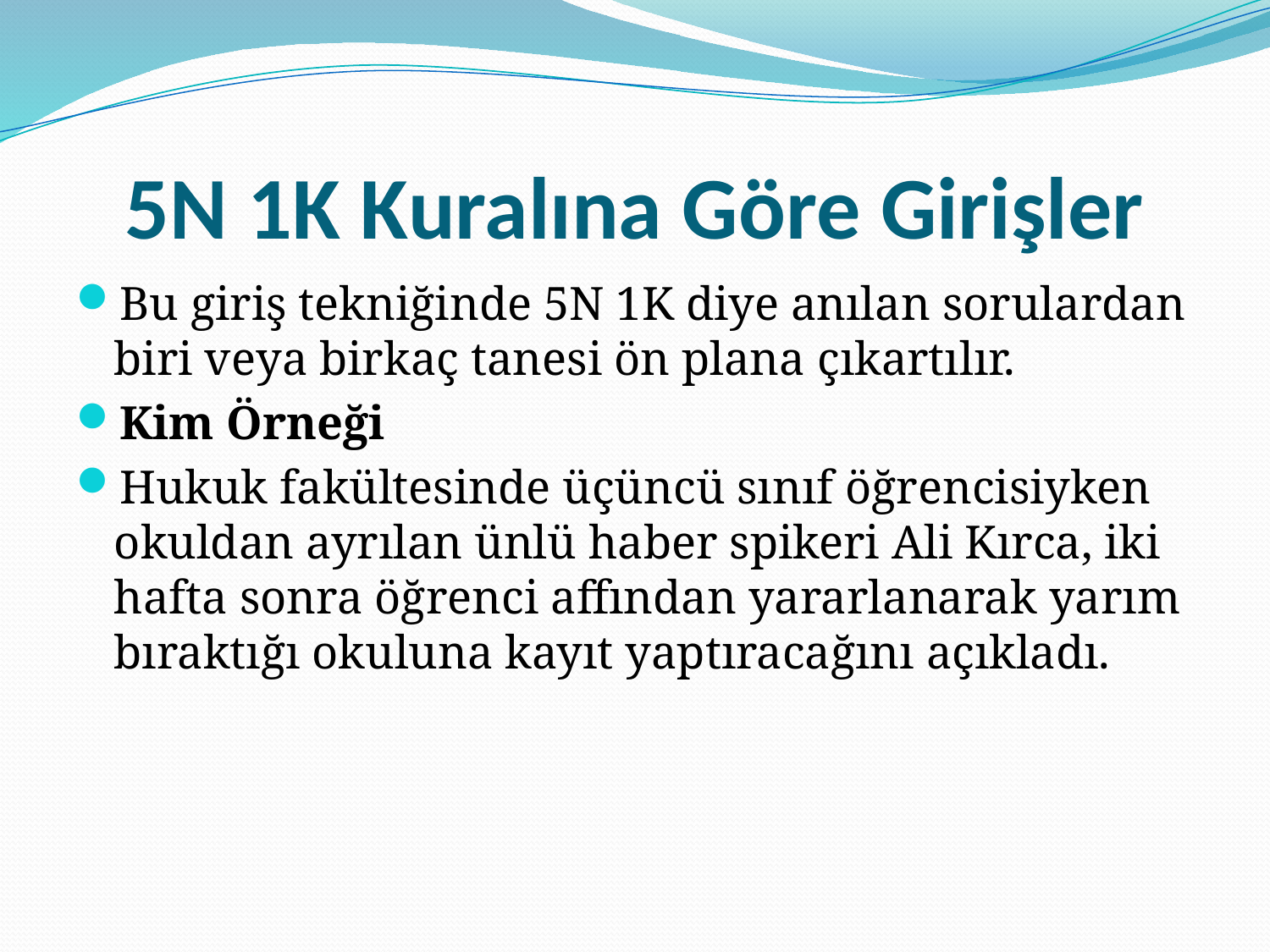

# 5N 1K Kuralına Göre Girişler
Bu giriş tekniğinde 5N 1K diye anılan sorulardan biri veya birkaç tanesi ön plana çıkartılır.
Kim Örneği
Hukuk fakültesinde üçüncü sınıf öğrencisiyken okuldan ayrılan ünlü haber spikeri Ali Kırca, iki hafta sonra öğrenci affından yararlanarak yarım bıraktığı okuluna kayıt yaptıracağını açıkladı.